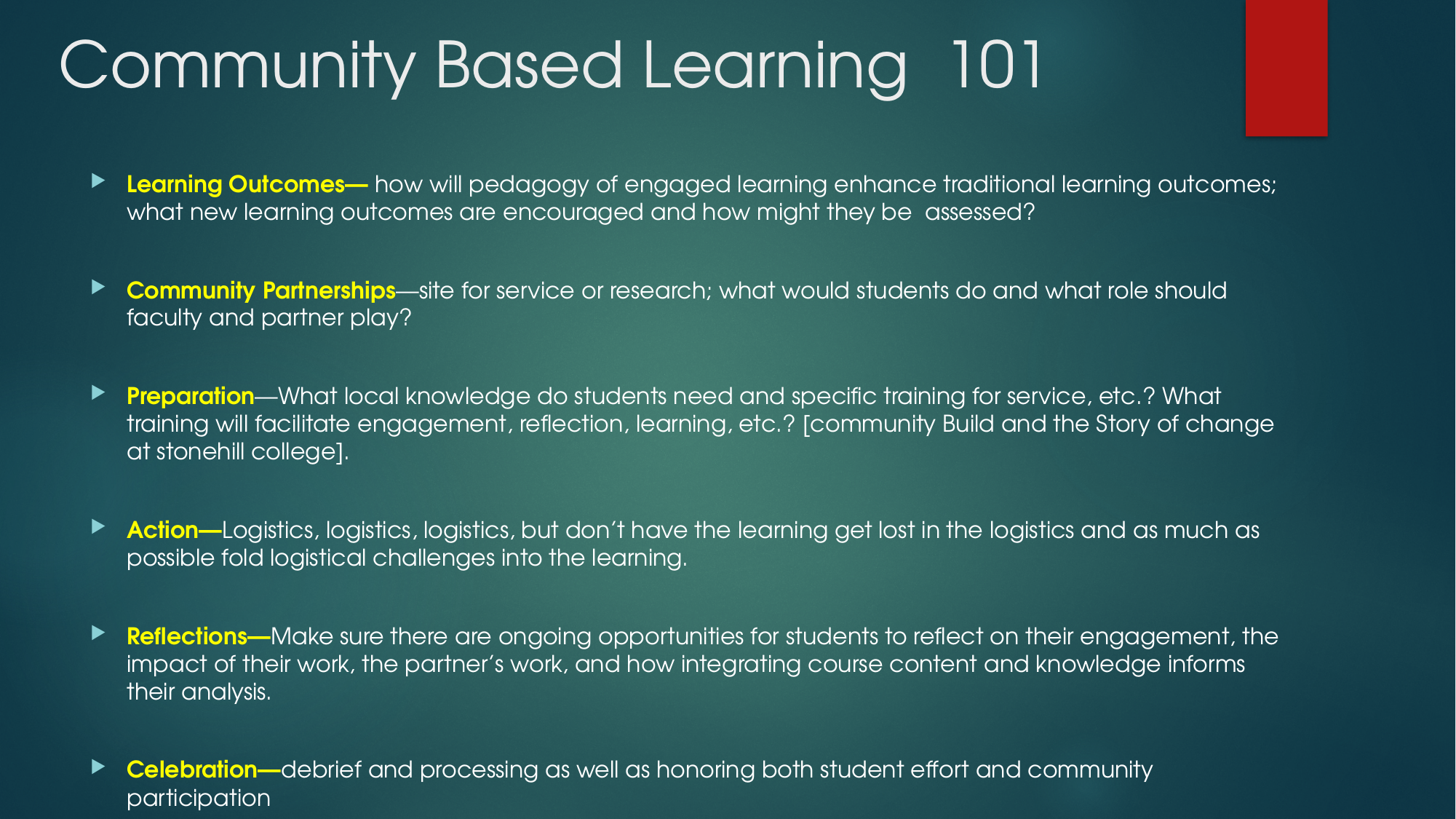

# Community Based Learning  101
Learning Outcomes— how will pedagogy of engaged learning enhance traditional learning outcomes; what new learning outcomes are encouraged and how might they be  assessed?

Community Partnerships—site for service or research; what would students do and what role should faculty and partner play?

Preparation—What local knowledge do students need and specific training for service, etc.? What training will facilitate engagement, reflection, learning, etc.? [community Build and the Story of change at stonehill college].

Action—Logistics, logistics, logistics, but don’t have the learning get lost in the logistics and as much as possible fold logistical challenges into the learning.

Reflections—Make sure there are ongoing opportunities for students to reflect on their engagement, the impact of their work, the partner’s work, and how integrating course content and knowledge informs their analysis.

Celebration—debrief and processing as well as honoring both student effort and community participation